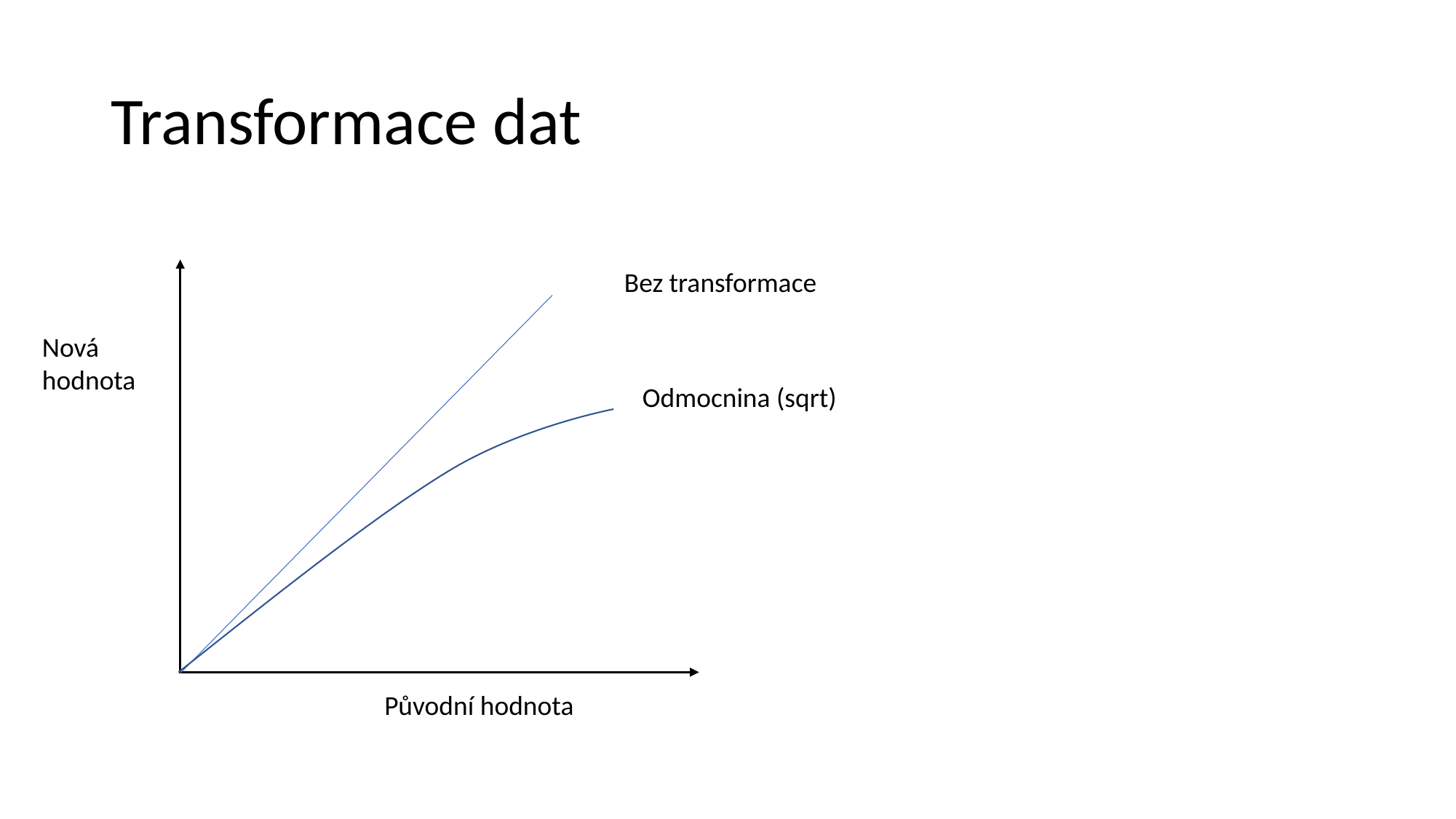

# Transformace dat

Bez transformace
Nová hodnota
Odmocnina (sqrt)

Původní hodnota